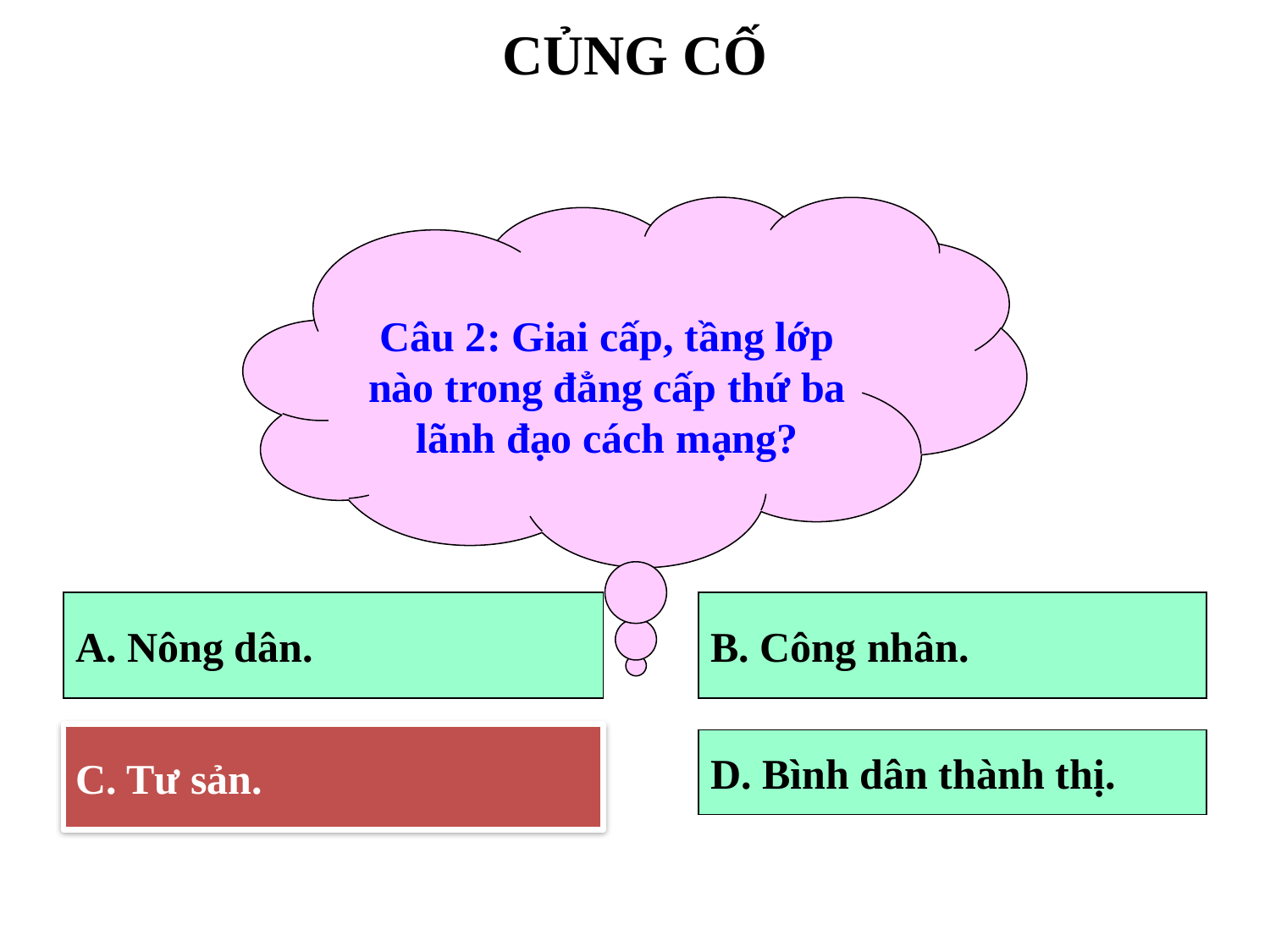

CỦNG CỐ

Câu 2: Giai cấp, tầng lớp nào trong đẳng cấp thứ ba lãnh đạo cách mạng?
A. Nông dân.
B. Công nhân.
C. Tư sản
C. Tư sản.
D. Bình dân thành thị.